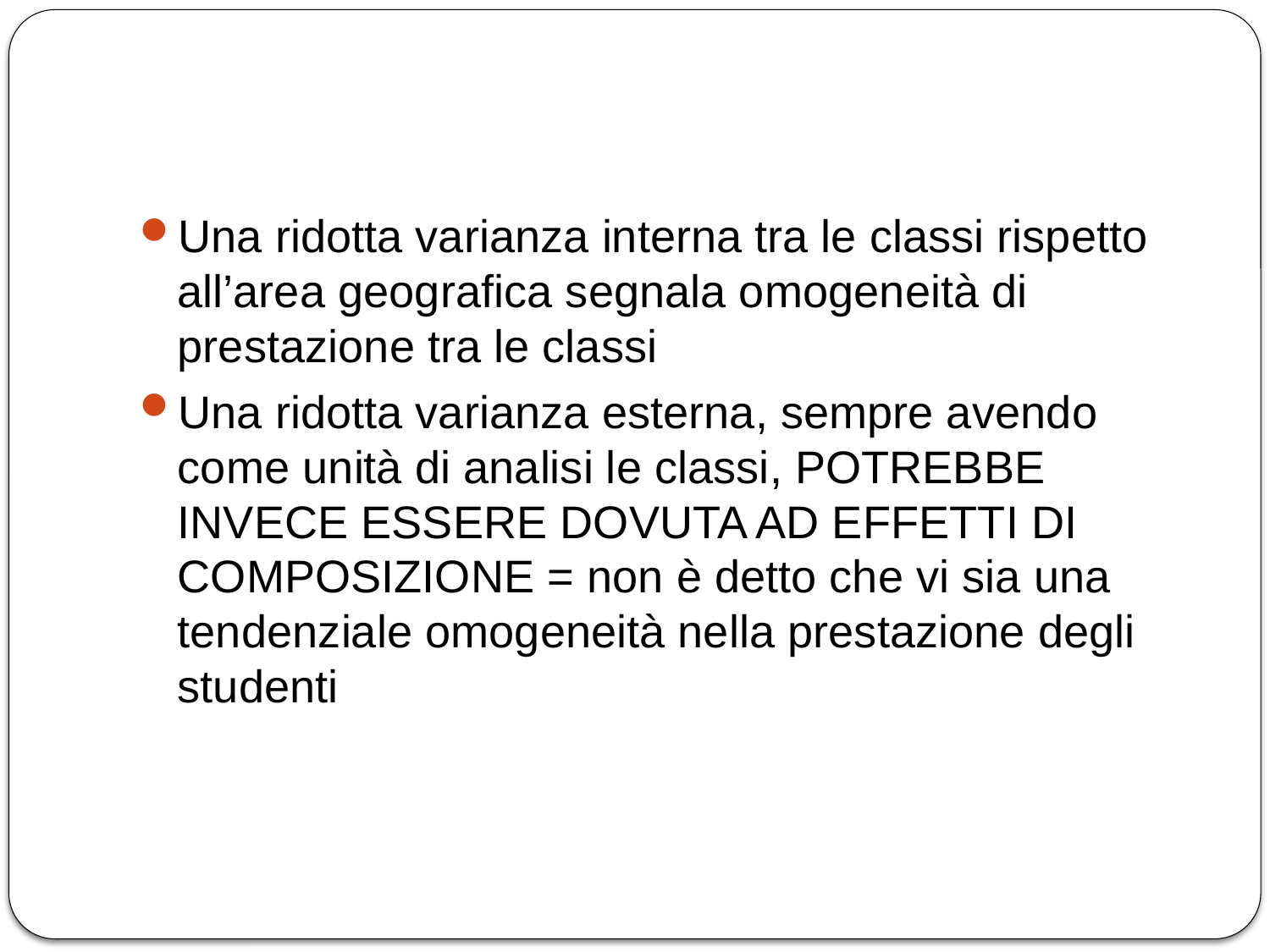

Una ridotta varianza interna tra le classi rispetto all’area geografica segnala omogeneità di prestazione tra le classi
Una ridotta varianza esterna, sempre avendo come unità di analisi le classi, POTREBBE INVECE ESSERE DOVUTA AD EFFETTI DI COMPOSIZIONE = non è detto che vi sia una tendenziale omogeneità nella prestazione degli studenti